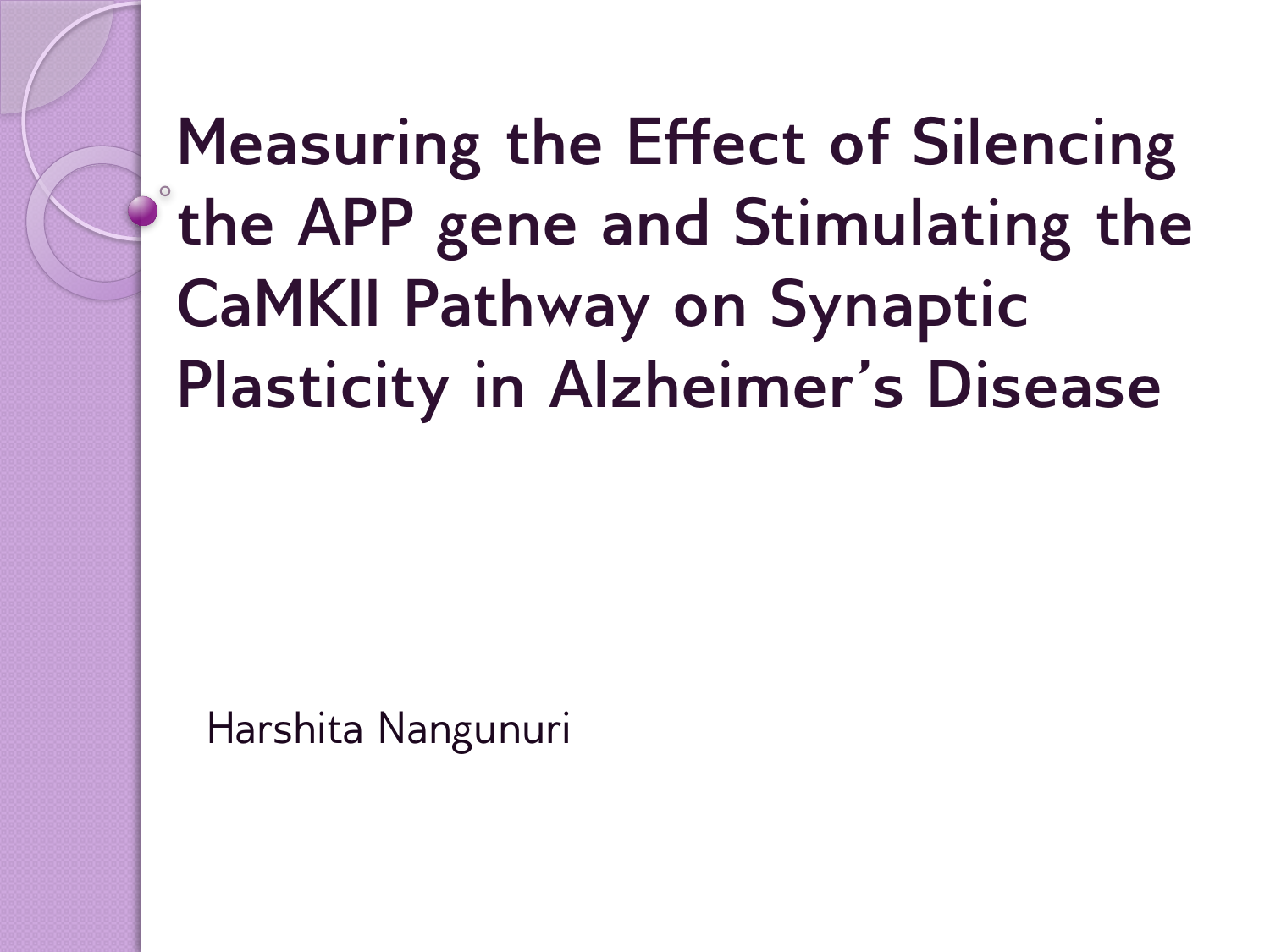

# Measuring the Effect of Silencing the APP gene and Stimulating the CaMKII Pathway on Synaptic Plasticity in Alzheimer’s Disease
Harshita Nangunuri